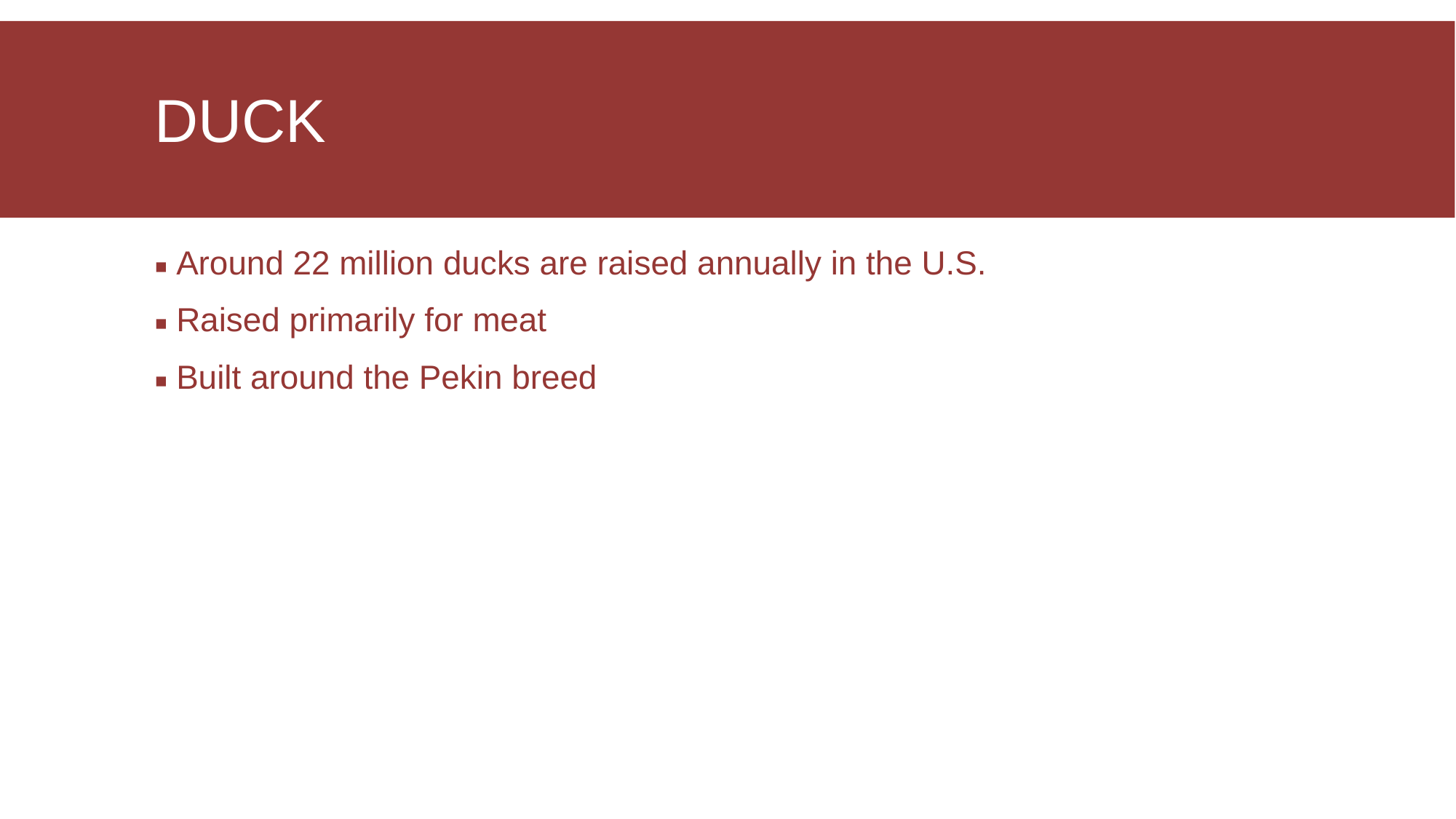

# DUCK
Around 22 million ducks are raised annually in the U.S.
Raised primarily for meat
Built around the Pekin breed